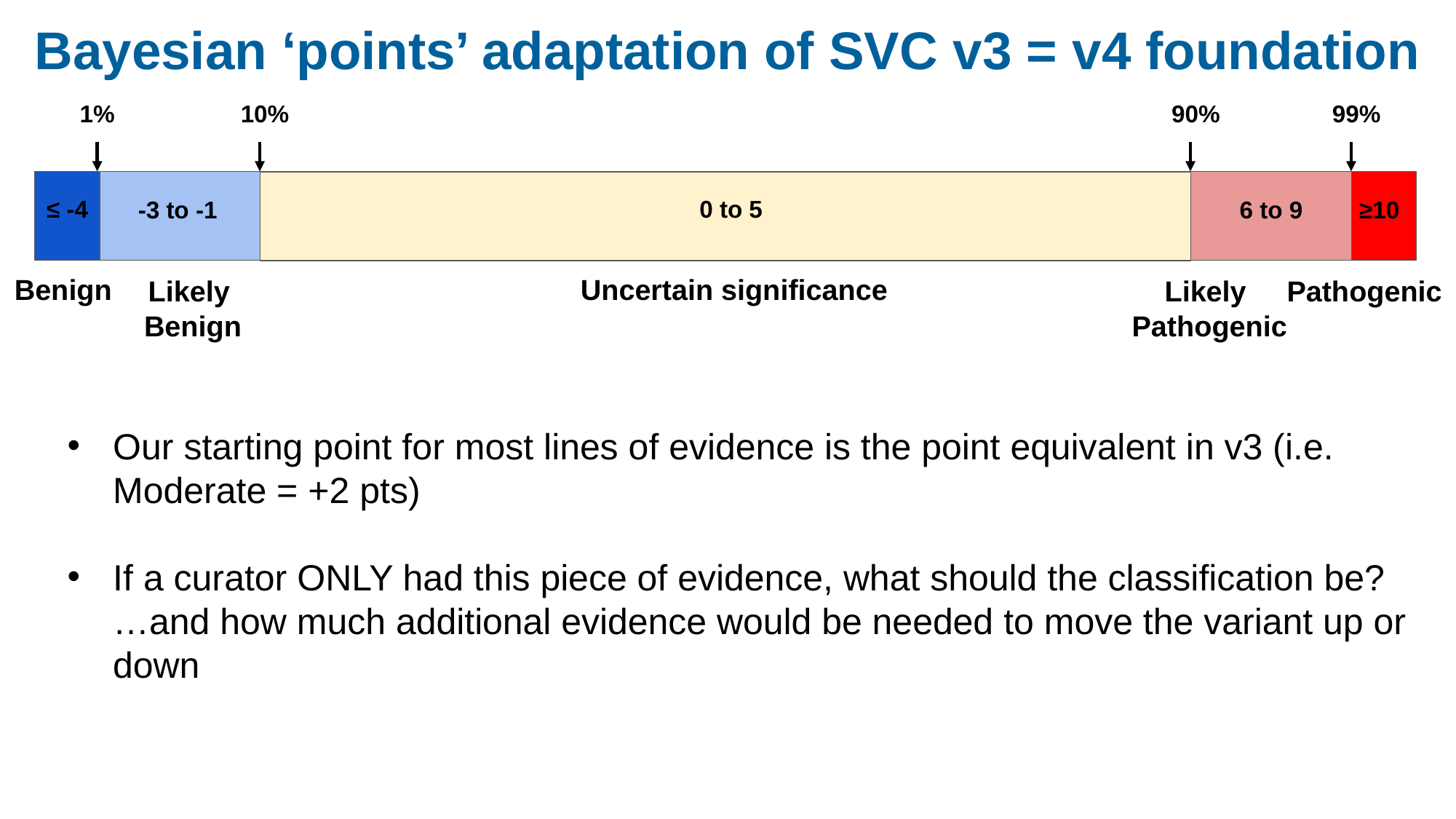

# Bayesian ‘points’ adaptation of SVC v3 = v4 foundation
10%
90%
99%
1%

≤ -4
0 to 5
-3 to -1
6 to 9
≥10
Uncertain significance
Benign
Likely
Benign
Likely
Pathogenic
Pathogenic
Our starting point for most lines of evidence is the point equivalent in v3 (i.e. Moderate = +2 pts)

If a curator ONLY had this piece of evidence, what should the classification be?…and how much additional evidence would be needed to move the variant up or down